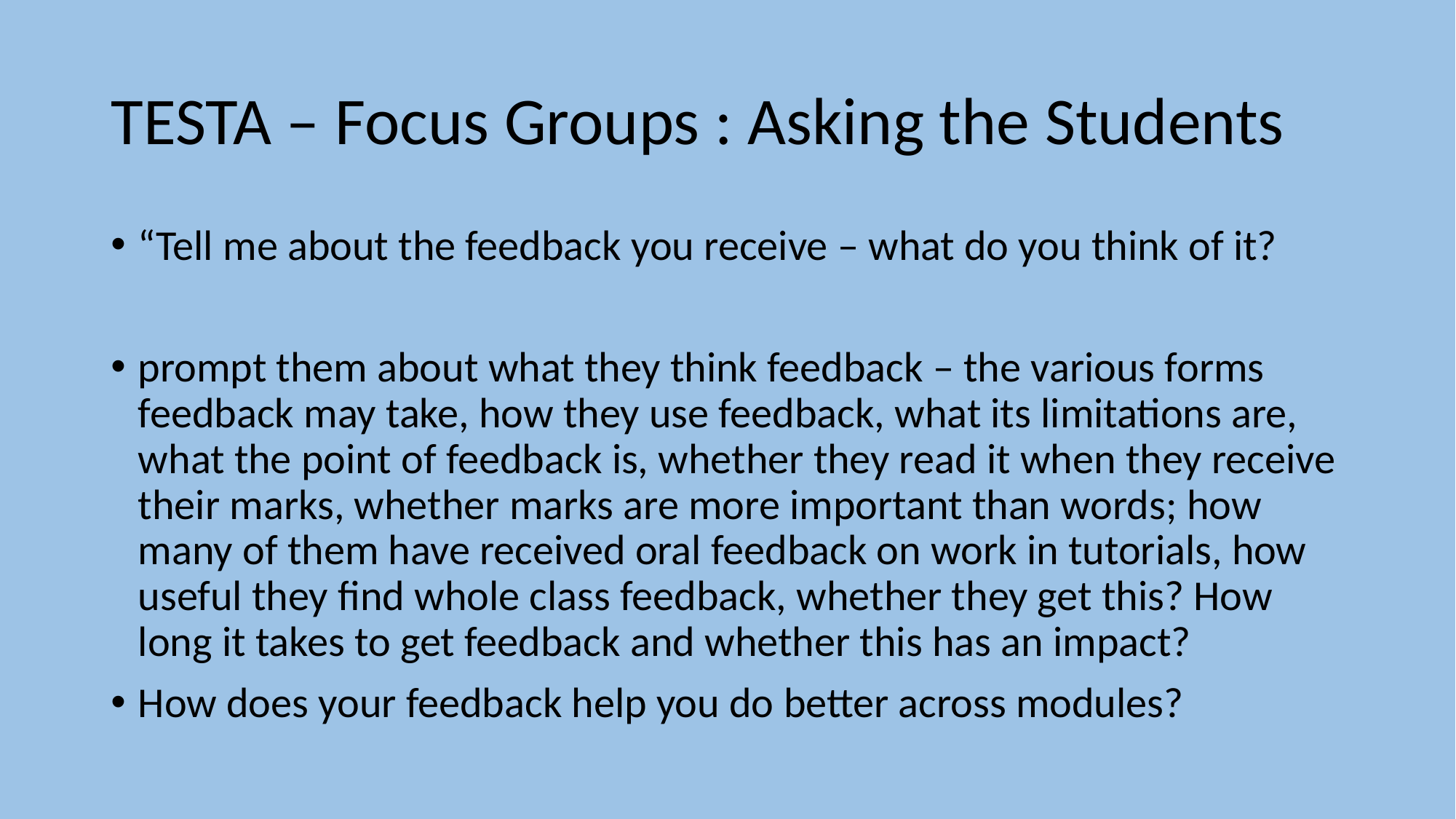

# TESTA – Focus Groups : Asking the Students
“Tell me about the feedback you receive – what do you think of it?

prompt them about what they think feedback – the various forms feedback may take, how they use feedback, what its limitations are, what the point of feedback is, whether they read it when they receive their marks, whether marks are more important than words; how many of them have received oral feedback on work in tutorials, how useful they find whole class feedback, whether they get this? How long it takes to get feedback and whether this has an impact?
How does your feedback help you do better across modules?